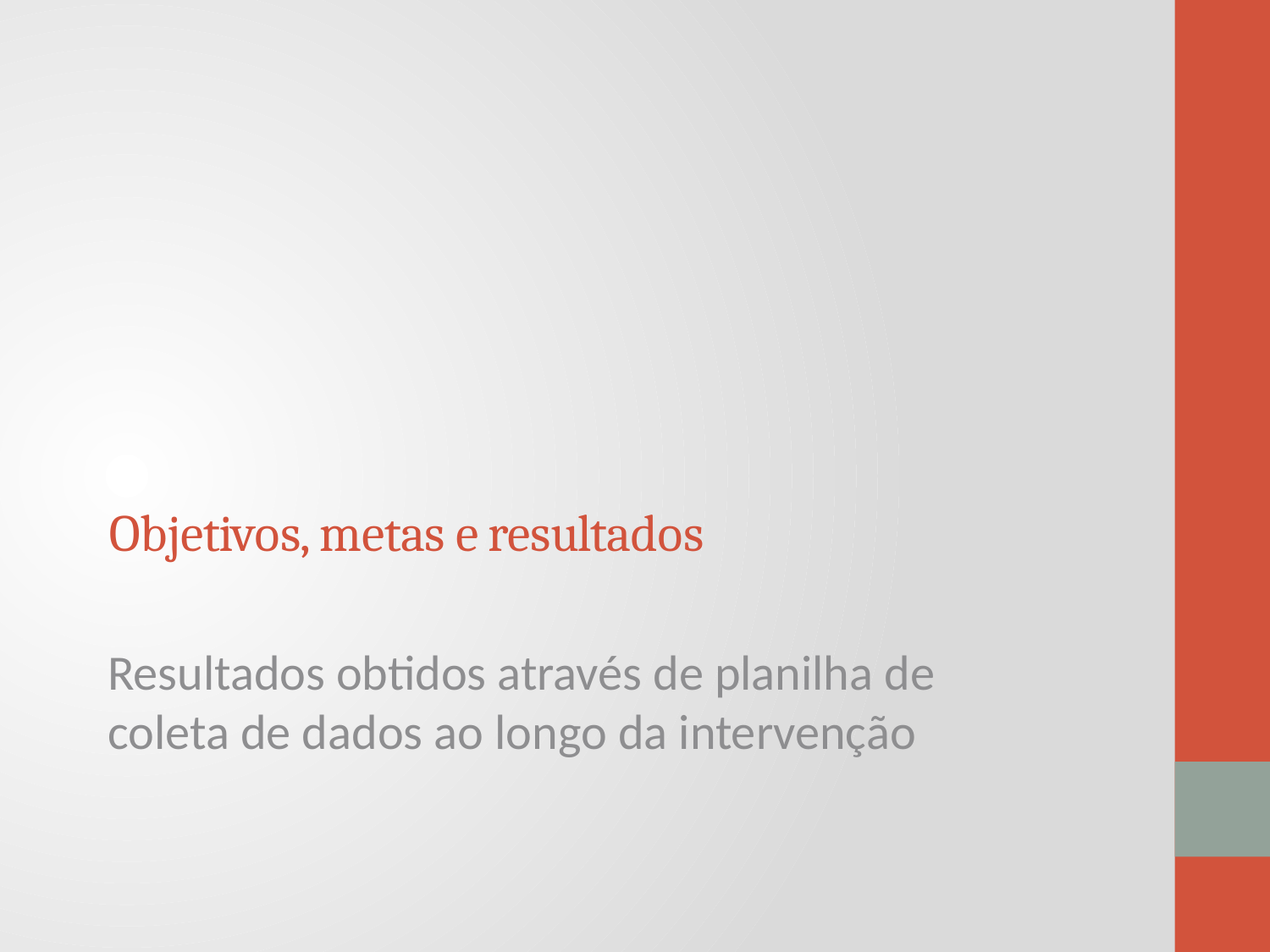

# Objetivos, metas e resultados
Resultados obtidos através de planilha de coleta de dados ao longo da intervenção